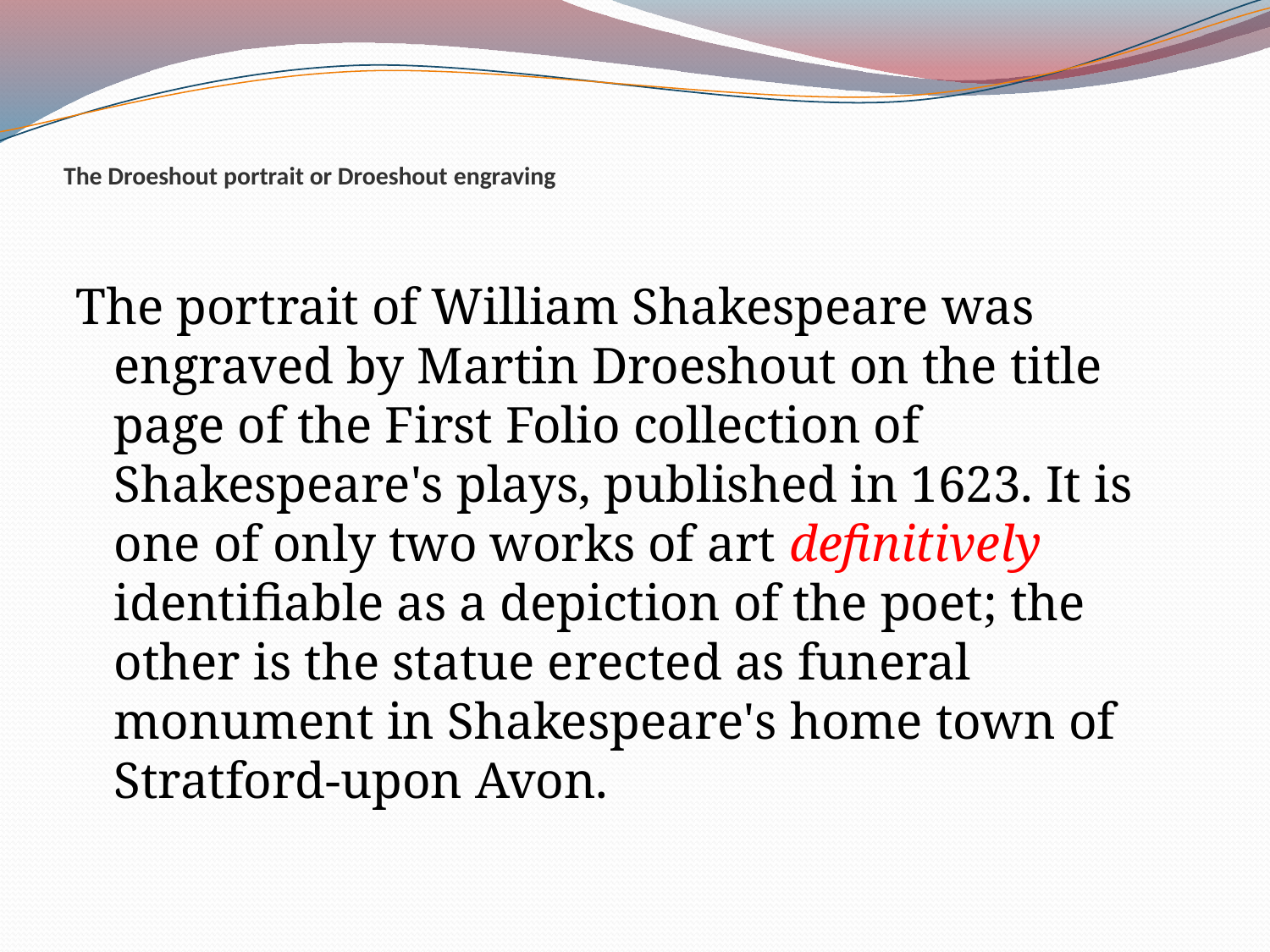

# The Droeshout portrait or Droeshout engraving
The portrait of William Shakespeare was engraved by Martin Droeshout on the title page of the First Folio collection of Shakespeare's plays, published in 1623. It is one of only two works of art definitively identifiable as a depiction of the poet; the other is the statue erected as funeral monument in Shakespeare's home town of Stratford-upon Avon.